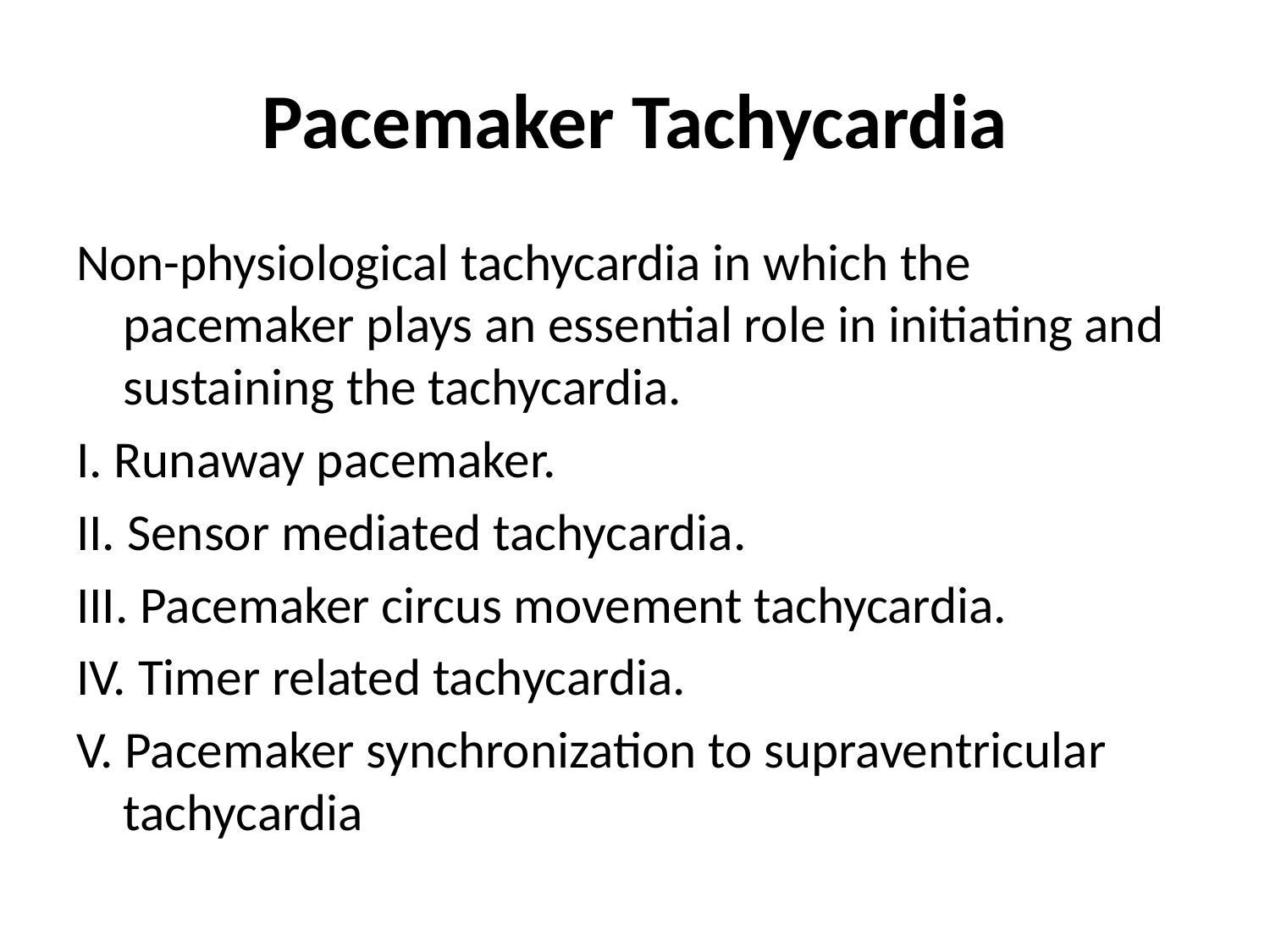

# Pacemaker Tachycardia
Non-physiological tachycardia in which the pacemaker plays an essential role in initiating and sustaining the tachycardia.
I. Runaway pacemaker.
II. Sensor mediated tachycardia.
III. Pacemaker circus movement tachycardia.
IV. Timer related tachycardia.
V. Pacemaker synchronization to supraventricular tachycardia